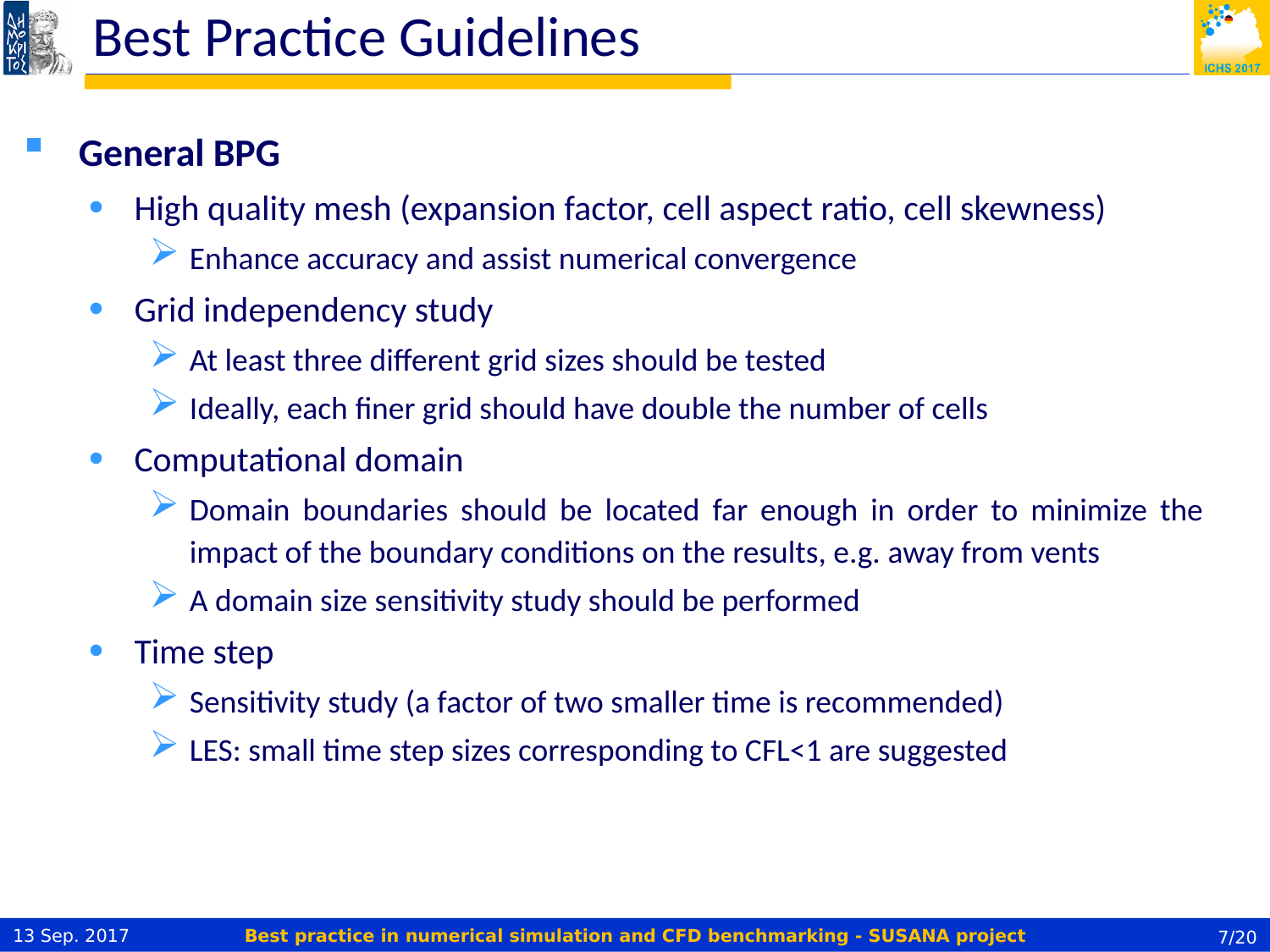

# Best Practice Guidelines
General BPG
High quality mesh (expansion factor, cell aspect ratio, cell skewness)
Enhance accuracy and assist numerical convergence
Grid independency study
At least three different grid sizes should be tested
Ideally, each finer grid should have double the number of cells
Computational domain
Domain boundaries should be located far enough in order to minimize the impact of the boundary conditions on the results, e.g. away from vents
A domain size sensitivity study should be performed
Time step
Sensitivity study (a factor of two smaller time is recommended)
LES: small time step sizes corresponding to CFL<1 are suggested
13 Sep. 2017
7/20